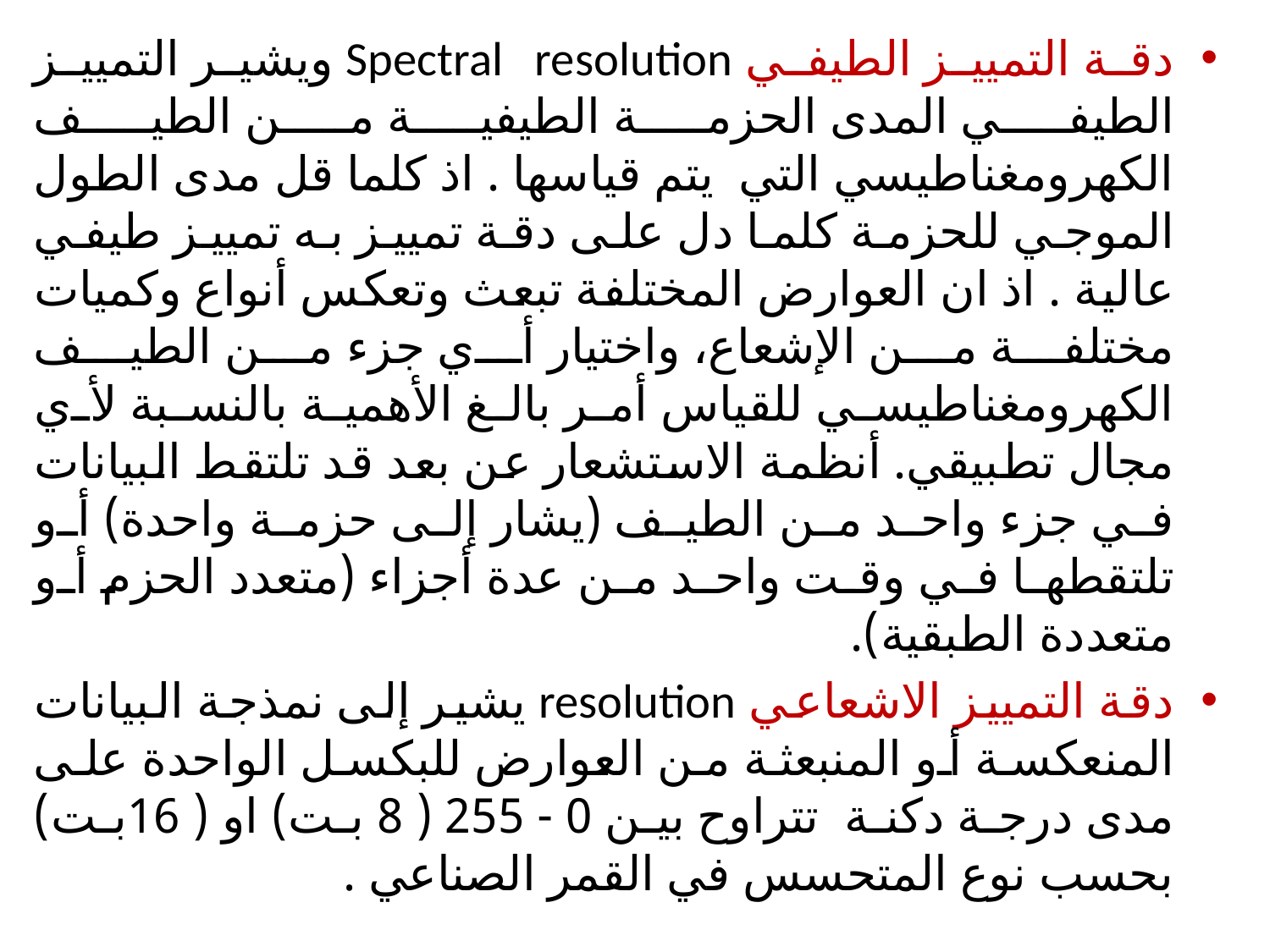

دقة التمييز الطيفي Spectral resolution ويشير التمييز الطيفي المدى الحزمة الطيفية من الطيف الكهرومغناطيسي التي  يتم قياسها . اذ كلما قل مدى الطول الموجي للحزمة كلما دل على دقة تمييز به تمييز طيفي عالية . اذ ان العوارض المختلفة تبعث وتعكس أنواع وكميات مختلفة من الإشعاع، واختيار أي جزء من الطيف الكهرومغناطيسي للقياس أمر بالغ الأهمية بالنسبة لأي مجال تطبيقي. أنظمة الاستشعار عن بعد قد تلتقط البيانات في جزء واحد من الطيف (يشار إلى حزمة واحدة) أو تلتقطها في وقت واحد من عدة أجزاء (متعدد الحزم أو متعددة الطبقية).
دقة التمييز الاشعاعي resolution يشير إلى نمذجة البيانات المنعكسة أو المنبعثة من العوارض للبكسل الواحدة على مدى درجة دكنة  تتراوح بين 0 - 255 ( 8 بت) او ( 16بت) بحسب نوع المتحسس في القمر الصناعي .